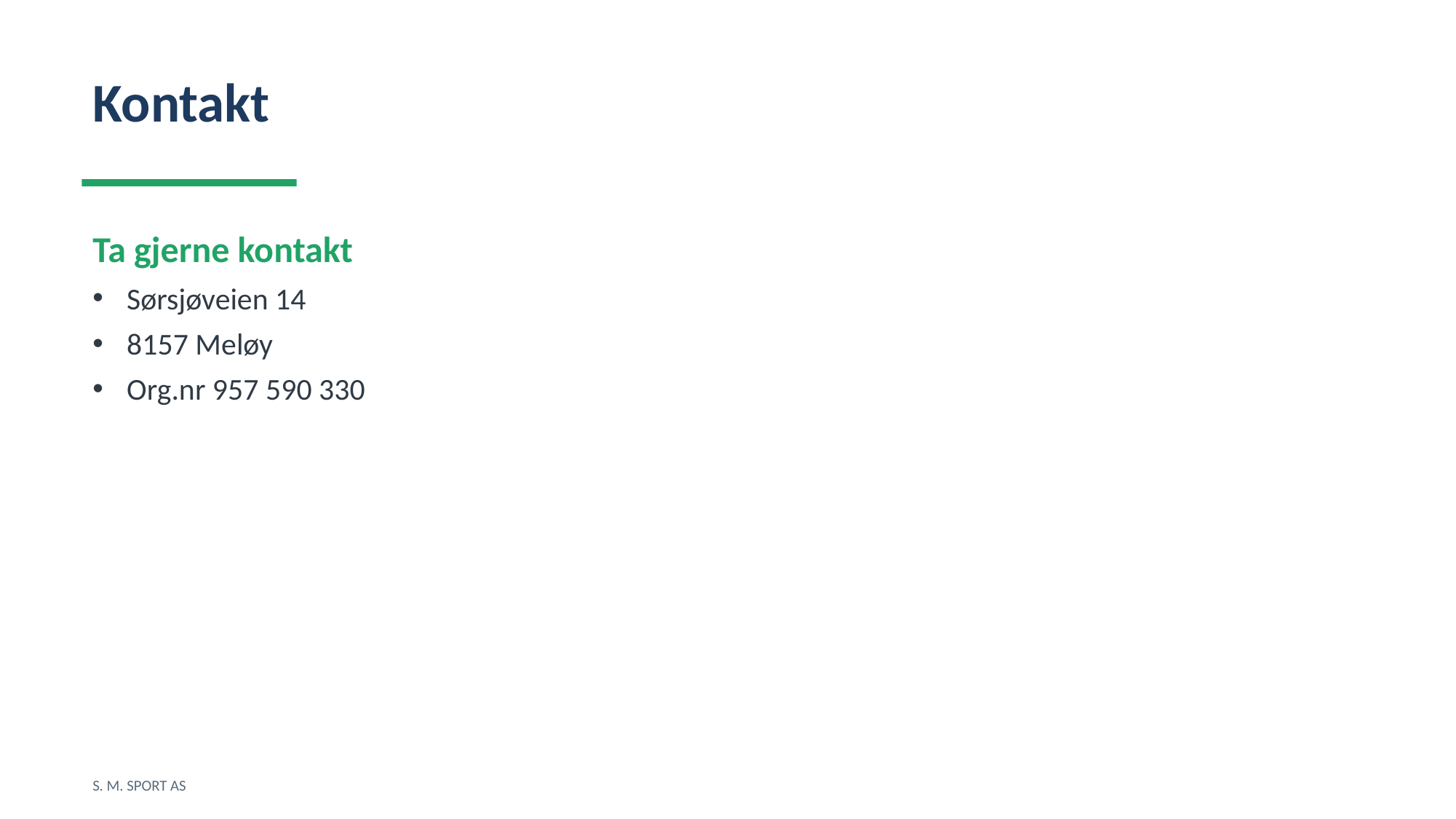

Kontakt

Ta gjerne kontakt
Sørsjøveien 14
8157 Meløy
Org.nr 957 590 330
S. M. SPORT AS